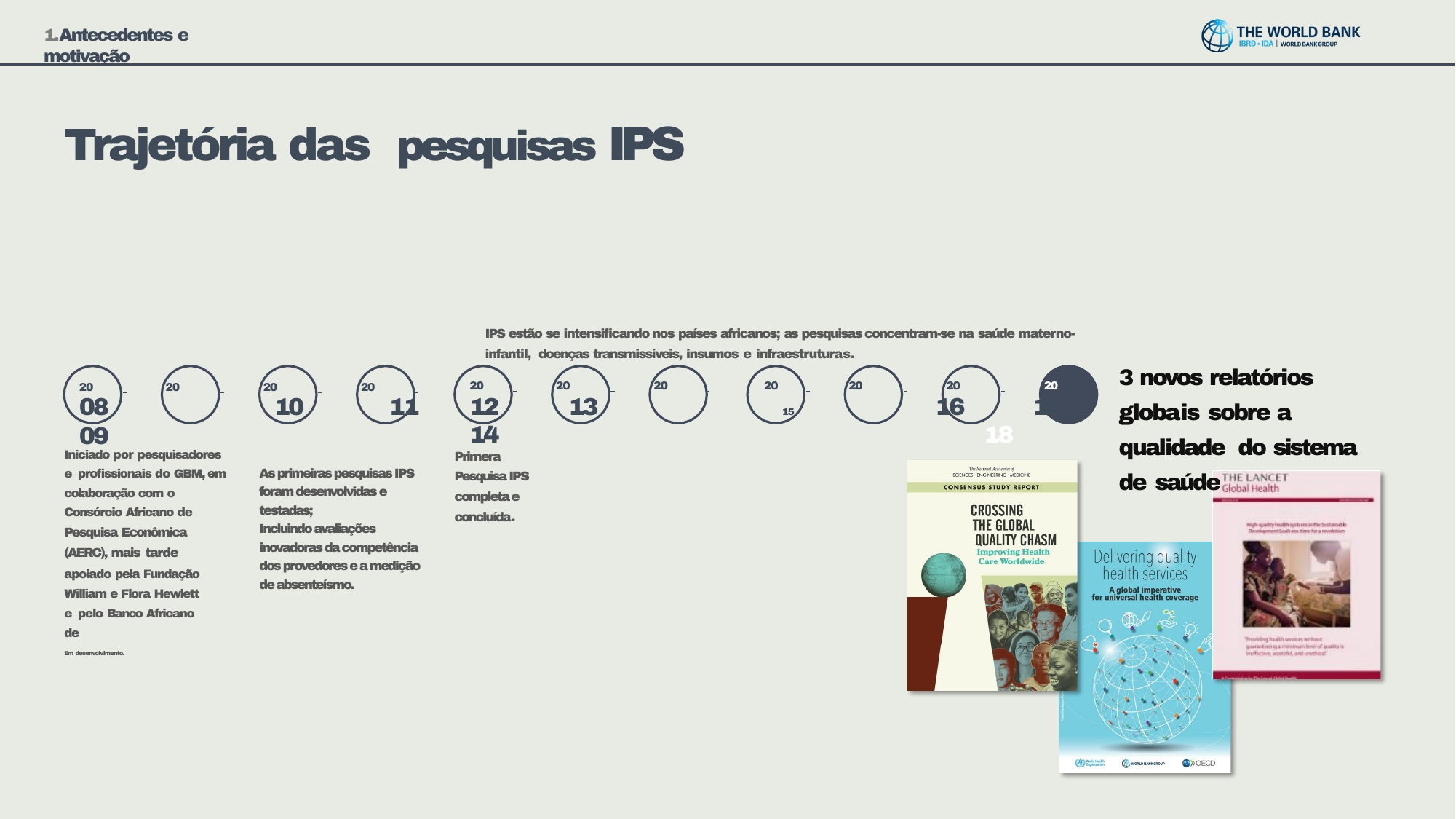

1.Antecedentes e motivação
# Trajetória das  pesquisas IPS
IPS estão se intensificando nos países africanos; as pesquisas concentram-se na saúde materno-infantil,  doenças transmissíveis, insumos e infraestruturas.
3 novos relatórios  globais sobre a qualidade  do sistema de saúde

20	 	20	 	20	 	20
20	 	20	 	20
12	13	14
 	    20	 	20	 	20	 	20
15	16	17	18
08	09
10	11
Iniciado por pesquisadores e  profissionais do GBM, em  colaboração com o  Consórcio Africano de  Pesquisa Econômica  (AERC), mais tarde
apoiado pela Fundação  William e Flora Hewlett e  pelo Banco Africano de
Em desenvolvimento.
Primera Pesquisa IPS completa e concluída.

As primeiras pesquisas IPS foram desenvolvidas e testadas;
Incluindo avaliações inovadoras da competência dos provedores e a medição de absenteísmo.